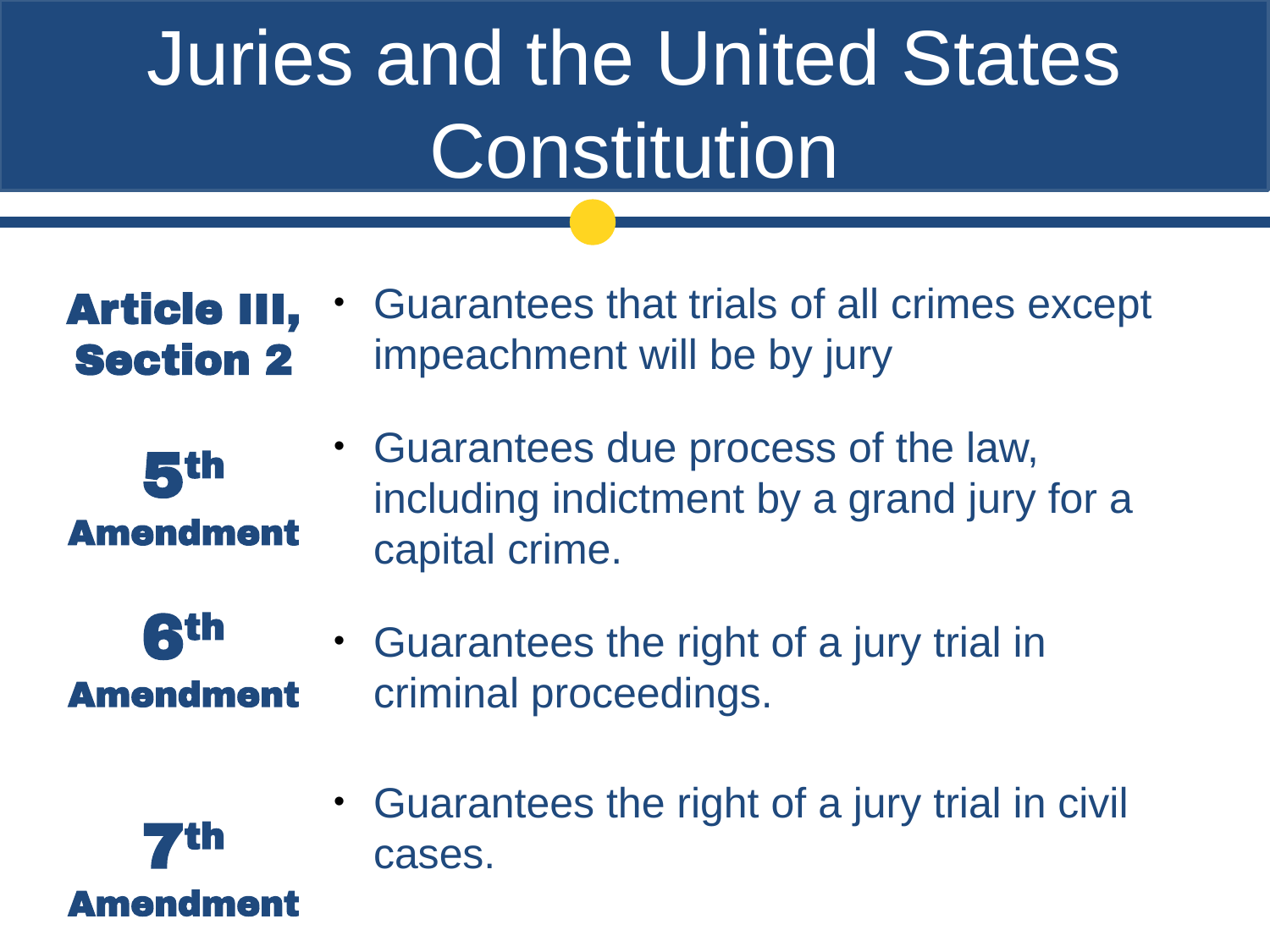

# Juries and the United States Constitution
Guarantees that trials of all crimes except impeachment will be by jury

Guarantees due process of the law, including indictment by a grand jury for a capital crime.

Guarantees the right of a jury trial in criminal proceedings.

Guarantees the right of a jury trial in civil cases.

Article III, Section 2
5th Amendment

6th Amendment
7th Amendment